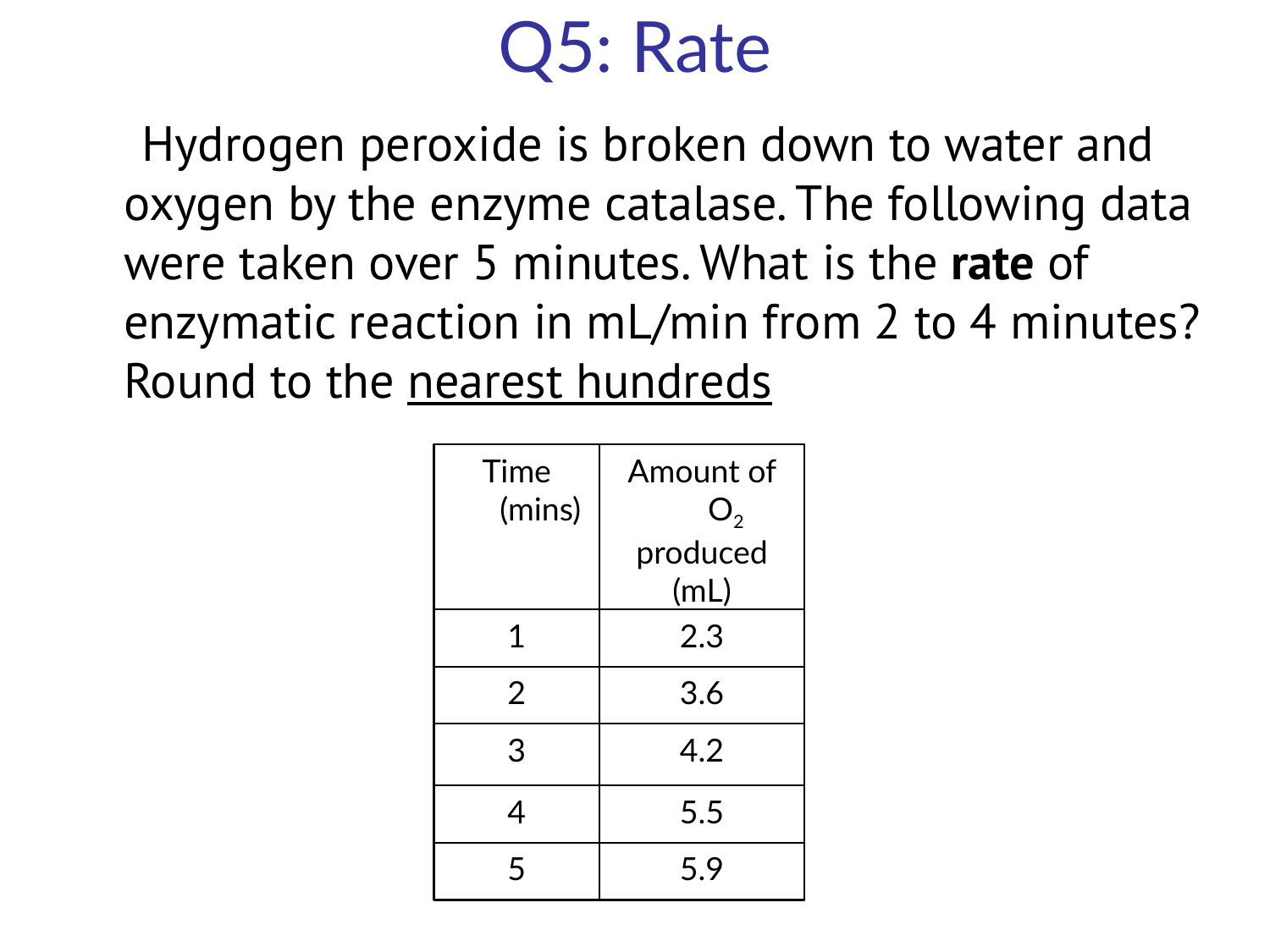

# Q5: Rate
     Hydrogen peroxide is broken down to water and oxygen by the enzyme catalase. The following data were taken over 5 minutes. What is the rate of enzymatic reaction in mL/min from 2 to 4 minutes? Round to the nearest hundreds

Time (mins)
Amount of O2
produced
(mL)
1
2.3
2
3.6
3
4.2
4
5.5
5
5.9